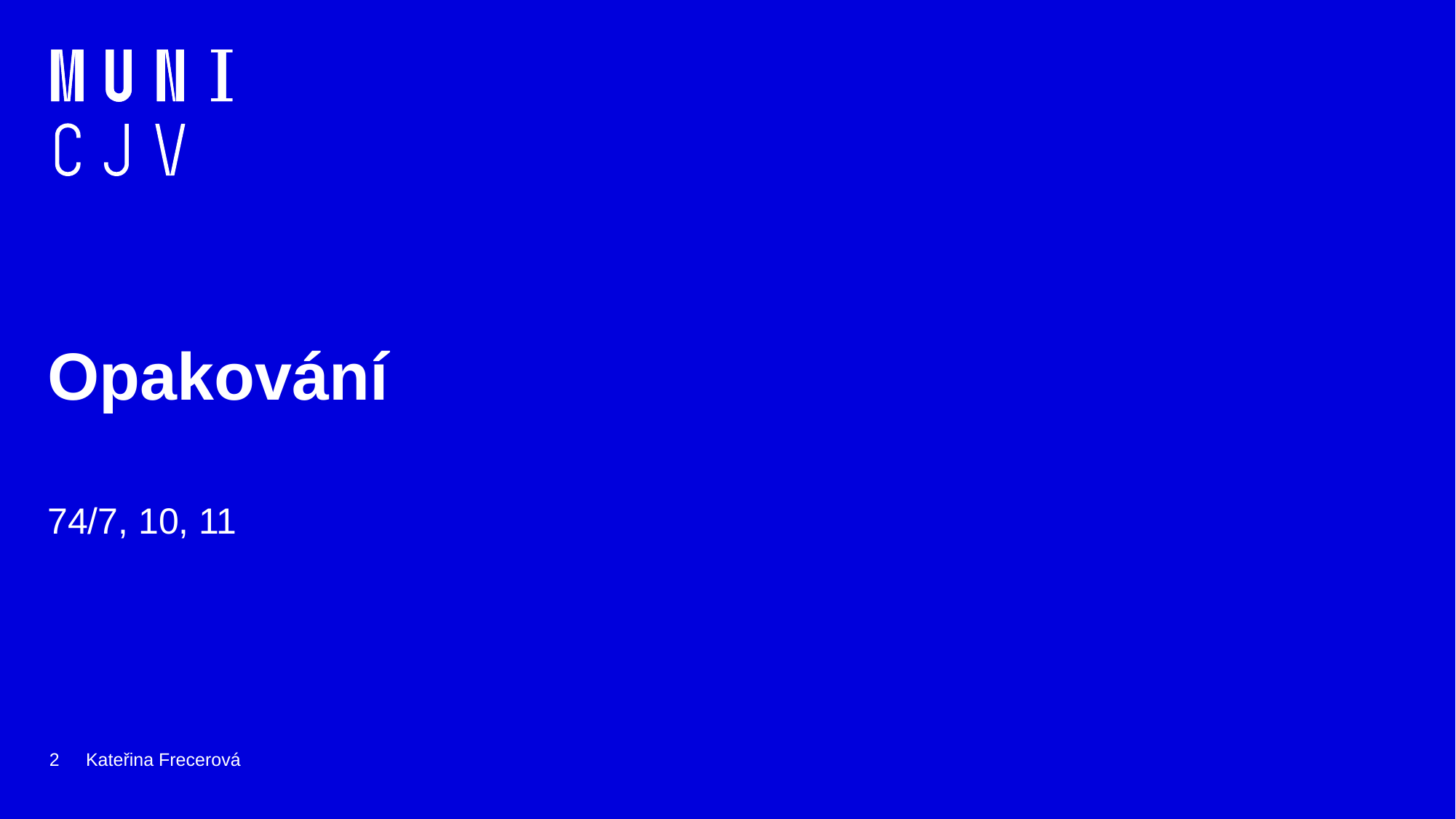

# Opakování
74/7, 10, 11
2
Kateřina Frecerová